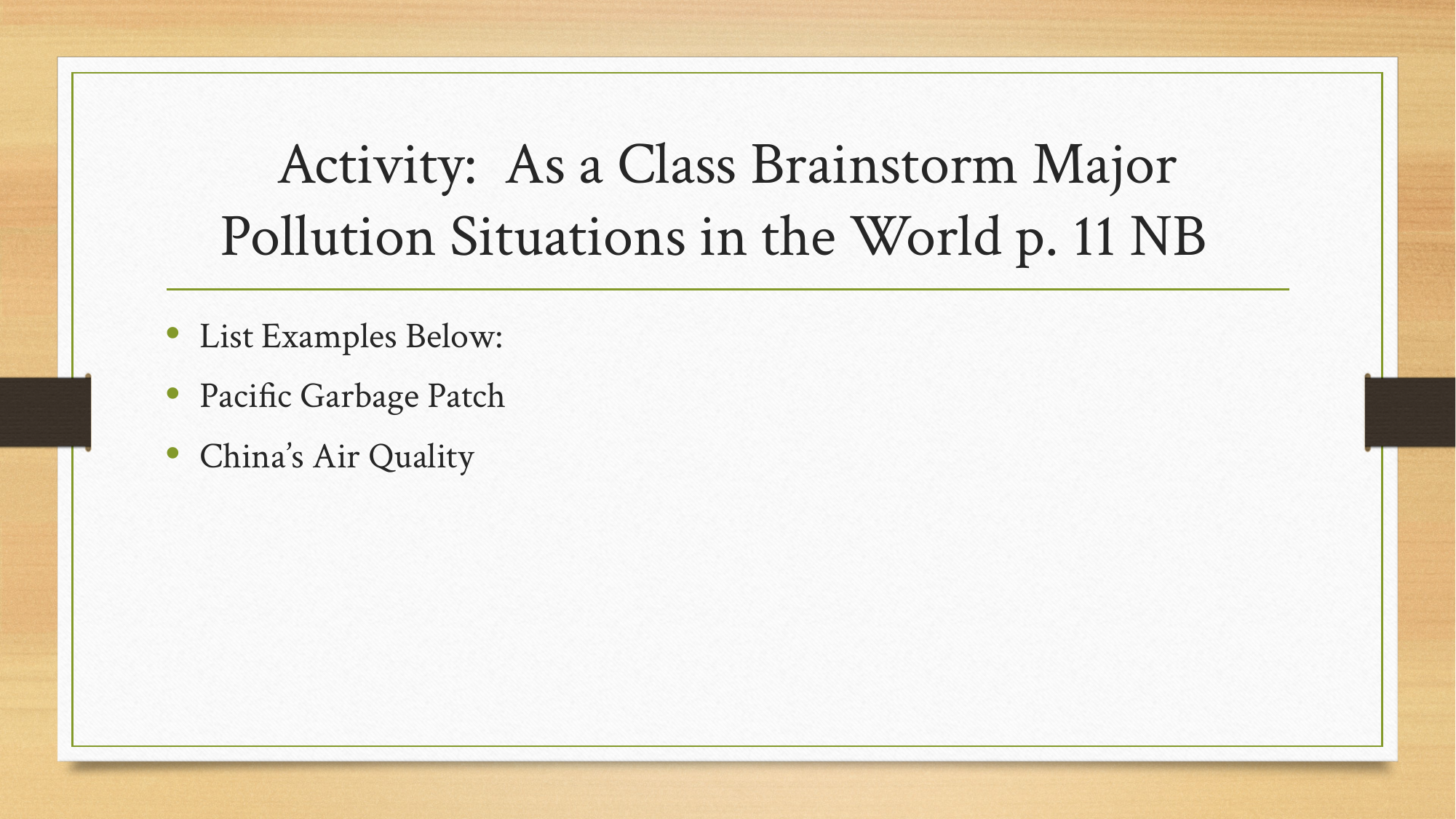

# Activity:  As a Class Brainstorm Major Pollution Situations in the World p. 11 NB
List Examples Below:
Pacific Garbage Patch
China’s Air Quality